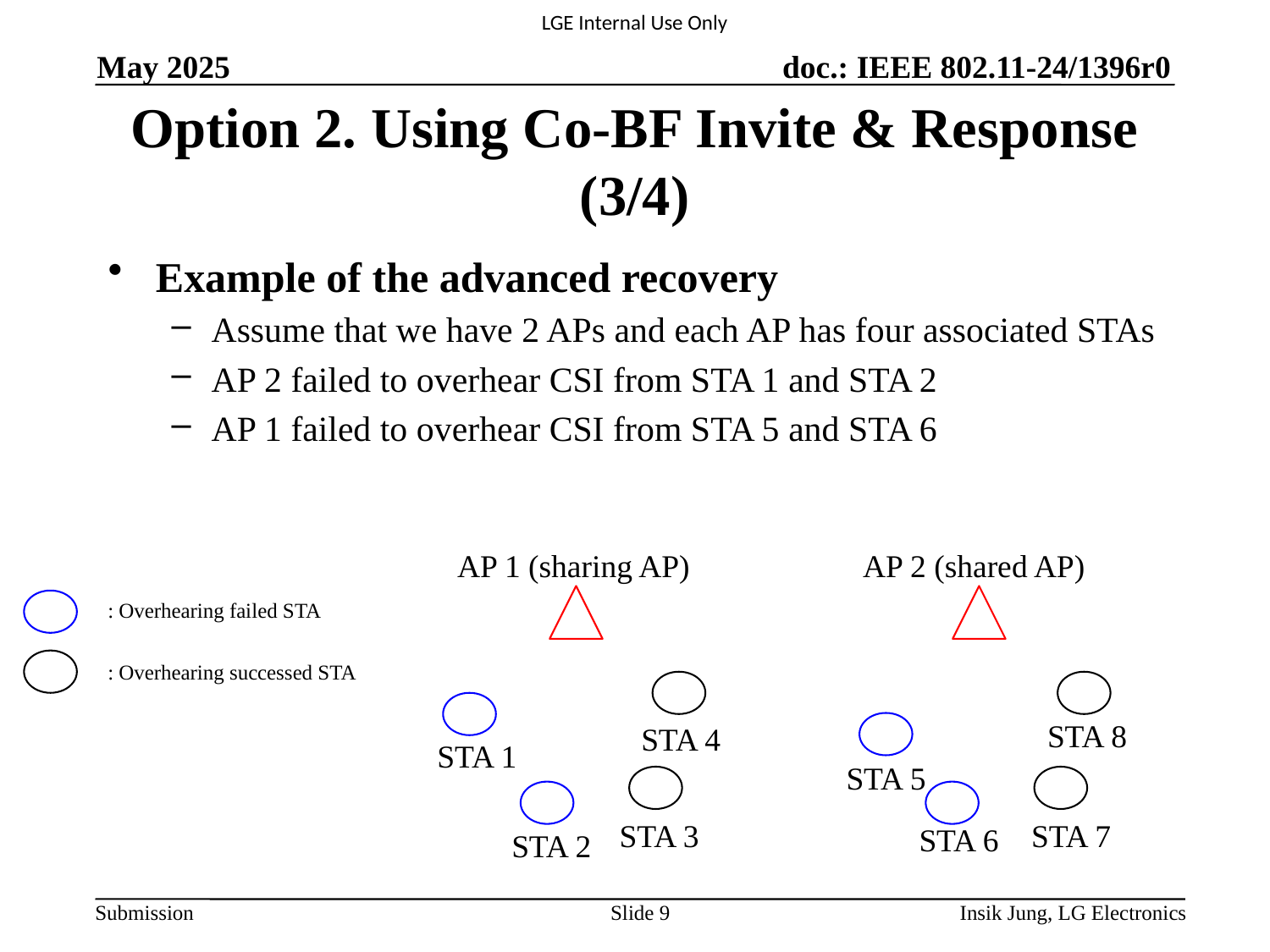

May 2025
# Option 2. Using Co-BF Invite & Response (3/4)
Example of the advanced recovery
Assume that we have 2 APs and each AP has four associated STAs
AP 2 failed to overhear CSI from STA 1 and STA 2
AP 1 failed to overhear CSI from STA 5 and STA 6

AP 1 (sharing AP)
AP 2 (shared AP)

: Overhearing failed STA

: Overhearing successed STA

STA 8
STA 4

STA 1
STA 5

STA 3
STA 7
STA 6
STA 2
Slide 9
Insik Jung, LG Electronics